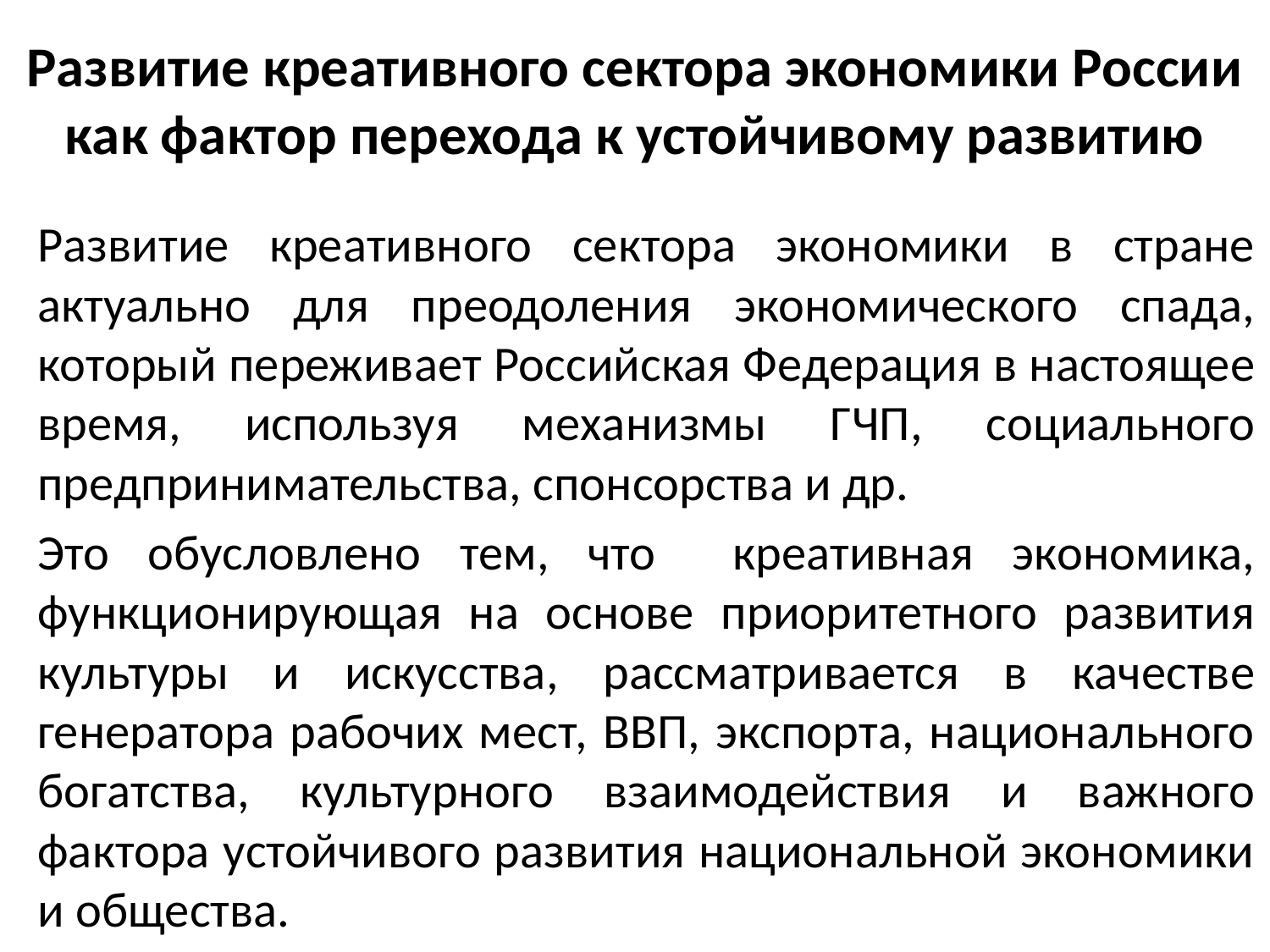

# Развитие креативного сектора экономики России как фактор перехода к устойчивому развитию
Развитие креативного сектора экономики в стране актуально для преодоления экономического спада, который переживает Российская Федерация в настоящее время, используя механизмы ГЧП, социального предпринимательства, спонсорства и др.
Это обусловлено тем, что  креативная экономика, функционирующая на основе приоритетного развития культуры и искусства, рассматривается в качестве генератора рабочих мест, ВВП, экспорта, национального богатства, культурного взаимодействия и важного фактора устойчивого развития национальной экономики и общества.